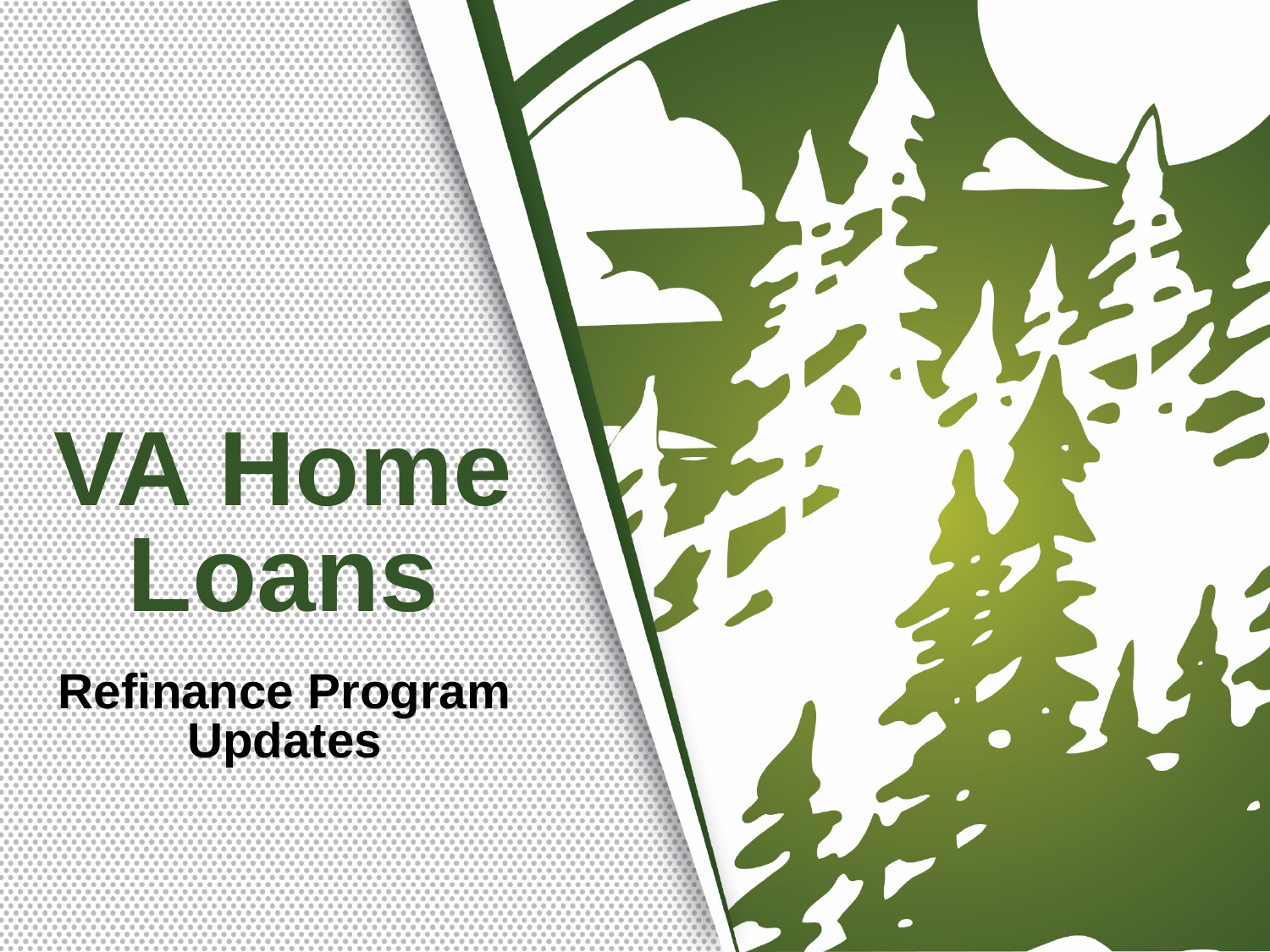

# VA Home Loans
Refinance Program Updates